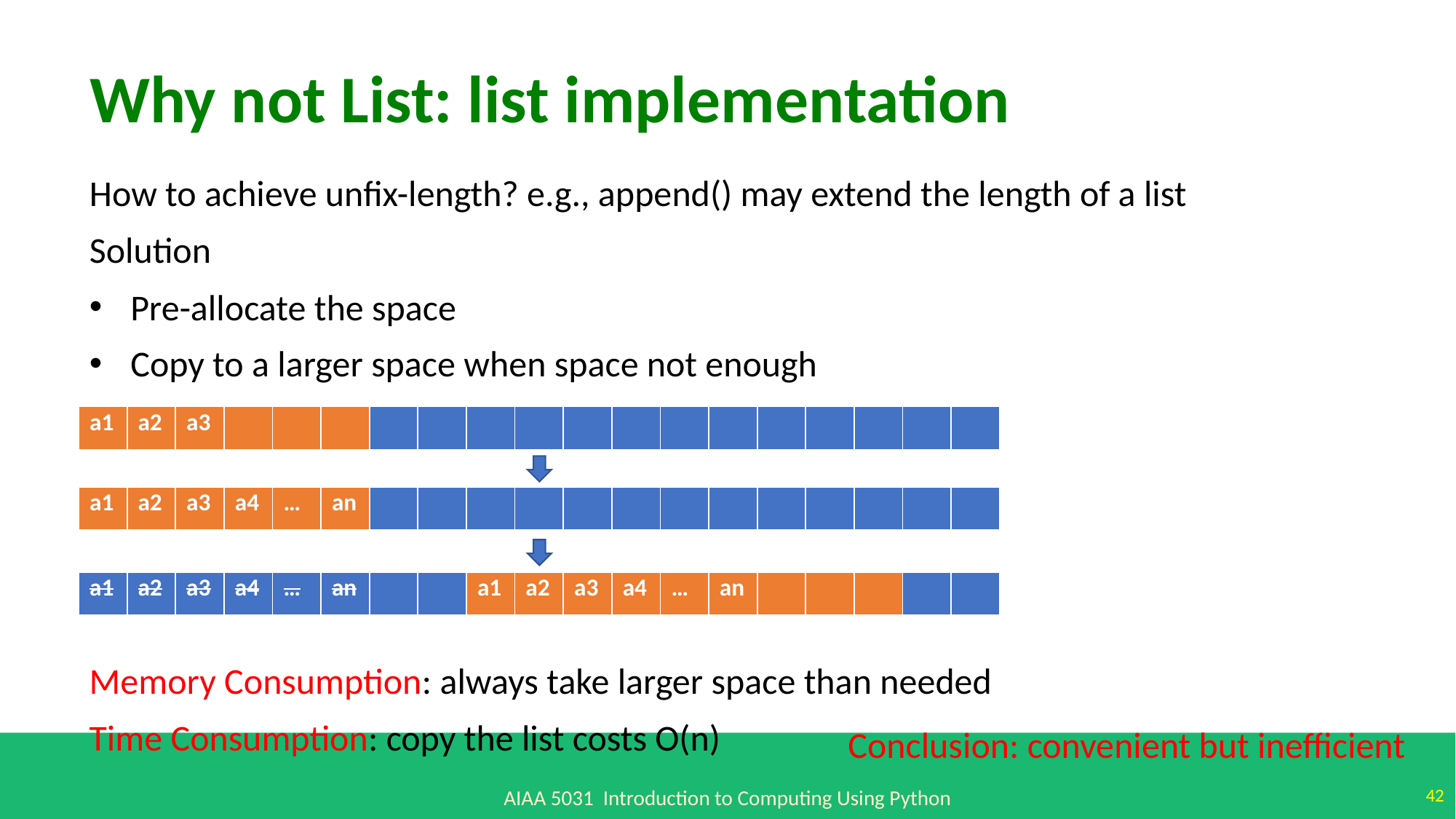

Why not List: list implementation
How to achieve unfix-length? e.g., append() may extend the length of a list
Solution
Pre-allocate the space
Copy to a larger space when space not enough
| a1 | a2 | a3 |  |  |  |  |  |  |  |  |  |  |  |  |  |  |  |  |
| --- | --- | --- | --- | --- | --- | --- | --- | --- | --- | --- | --- | --- | --- | --- | --- | --- | --- | --- |

| a1 | a2 | a3 | a4 | … | an |  |  |  |  |  |  |  |  |  |  |  |  |  |
| --- | --- | --- | --- | --- | --- | --- | --- | --- | --- | --- | --- | --- | --- | --- | --- | --- | --- | --- |

| a1 | a2 | a3 | a4 | … | an |  |  | a1 | a2 | a3 | a4 | … | an |  |  |  |  |  |
| --- | --- | --- | --- | --- | --- | --- | --- | --- | --- | --- | --- | --- | --- | --- | --- | --- | --- | --- |
Memory Consumption: always take larger space than needed
Time Consumption: copy the list costs O(n)
Conclusion: convenient but inefficient
42
AIAA 5031  Introduction to Computing Using Python